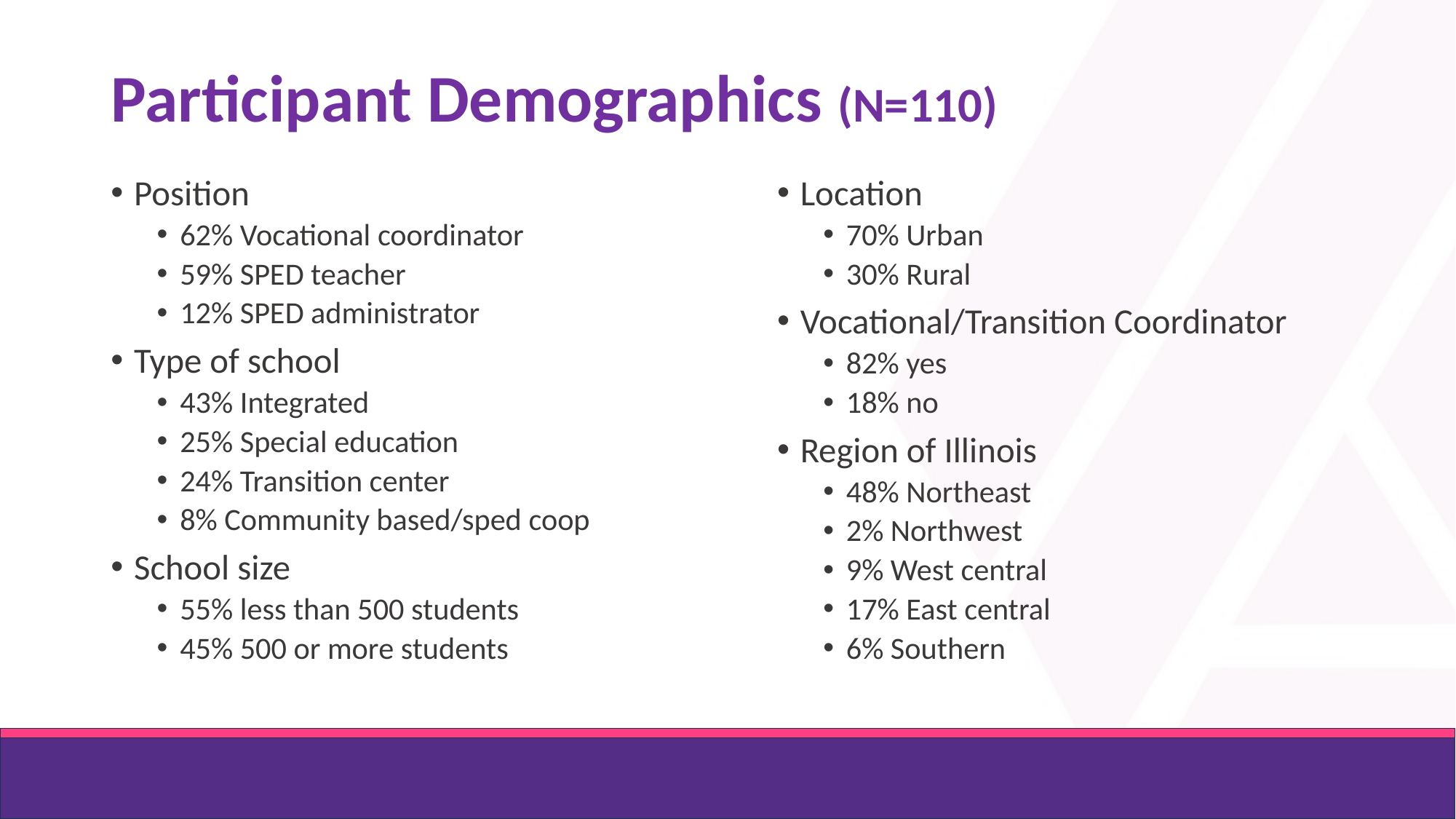

# Participant Demographics (N=110)
Position
62% Vocational coordinator
59% SPED teacher
12% SPED administrator
Type of school
43% Integrated
25% Special education
24% Transition center
8% Community based/sped coop
School size
55% less than 500 students
45% 500 or more students

Location
70% Urban
30% Rural
Vocational/Transition Coordinator
82% yes
18% no
Region of Illinois
48% Northeast
2% Northwest
9% West central
17% East central
6% Southern